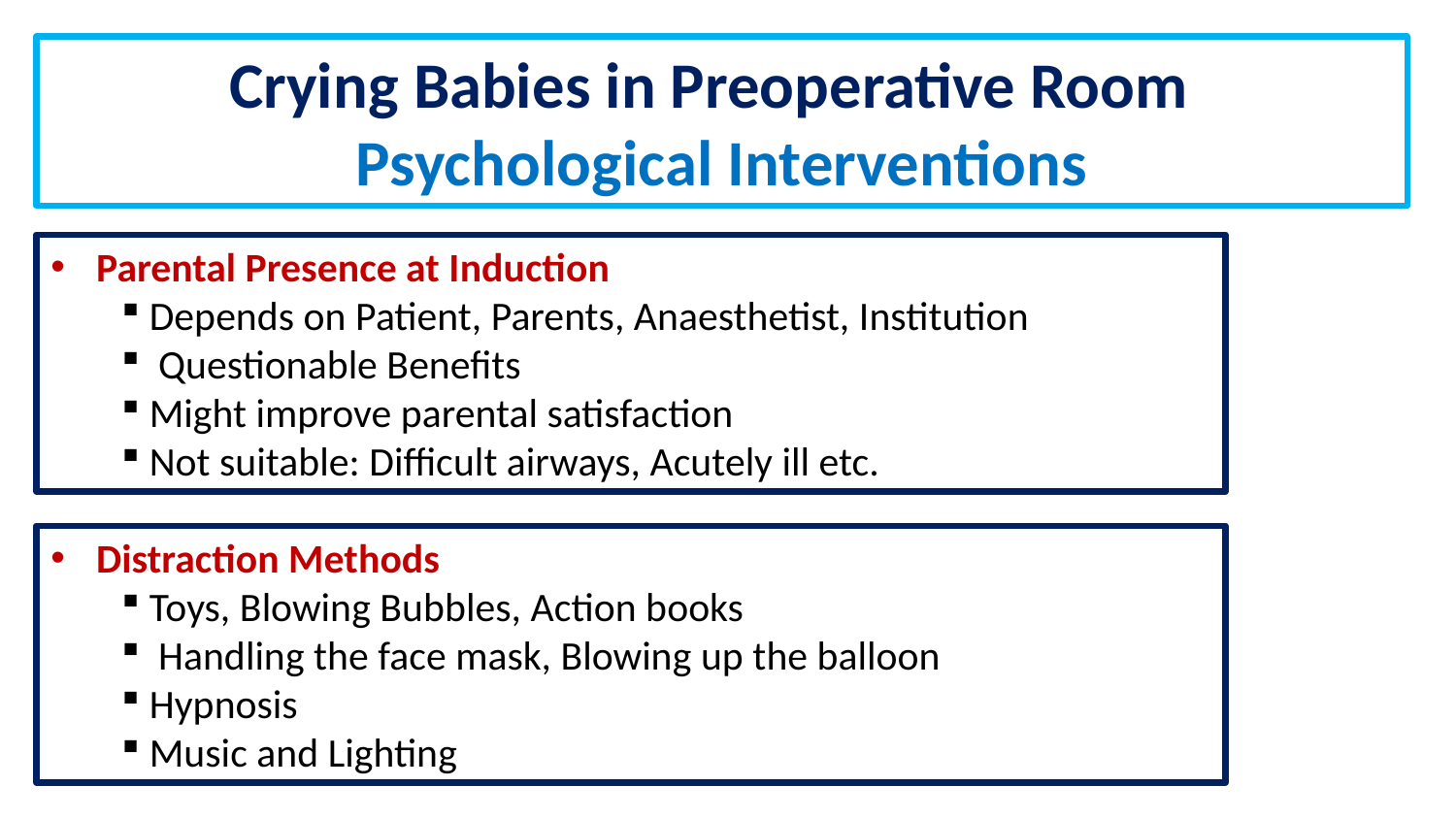

Crying Babies in Preoperative Room
Psychological Interventions
Parental Presence at Induction
 Depends on Patient, Parents, Anaesthetist, Institution
  Questionable Benefits
 Might improve parental satisfaction
 Not suitable: Difficult airways, Acutely ill etc.
Distraction Methods
 Toys, Blowing Bubbles, Action books
  Handling the face mask, Blowing up the balloon
 Hypnosis
 Music and Lighting